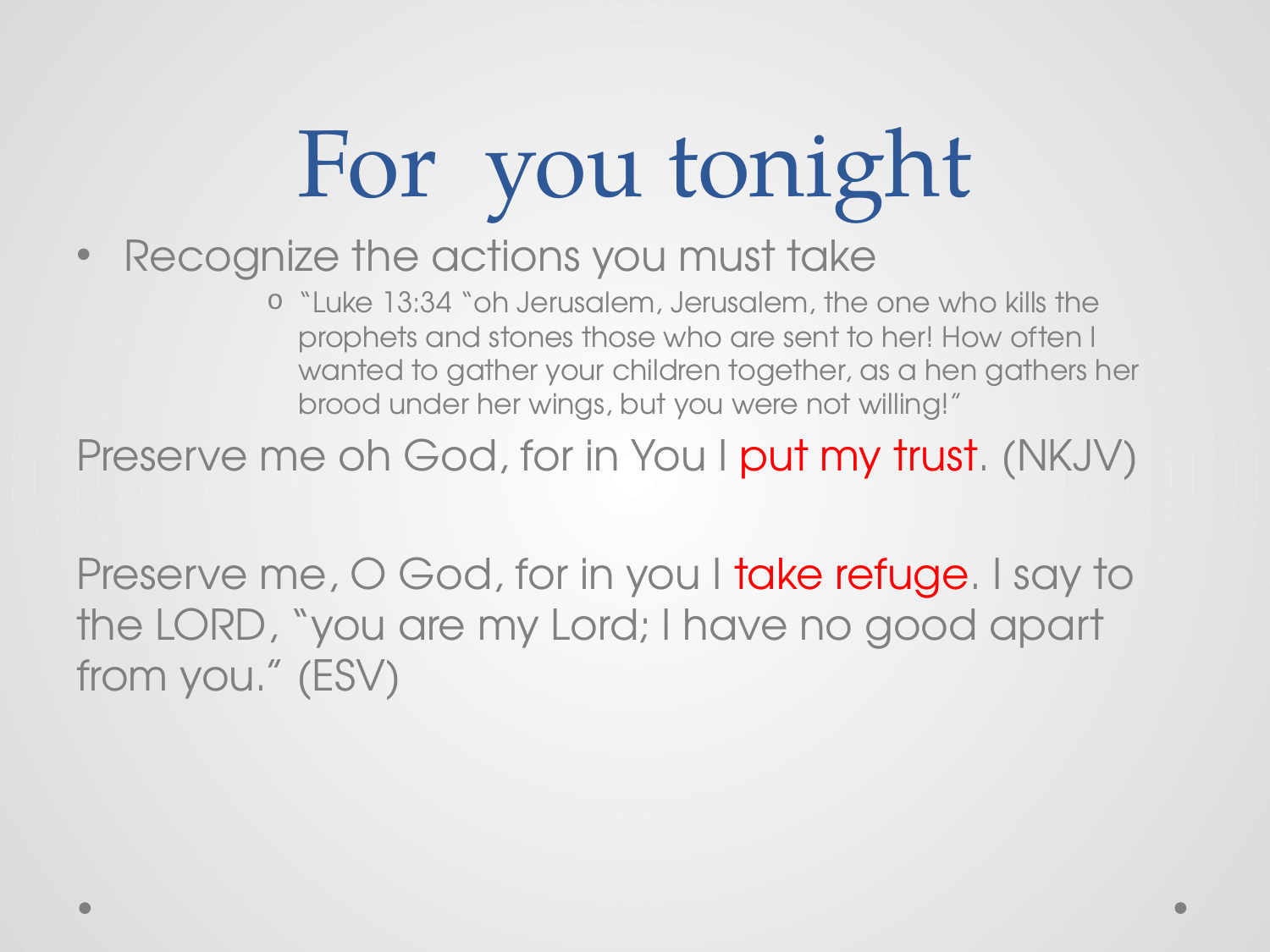

# For  you tonight
Recognize the actions you must take
“Luke 13:34 “oh Jerusalem, Jerusalem, the one who kills the prophets and stones those who are sent to her! How often I wanted to gather your children together, as a hen gathers her brood under her wings, but you were not willing!”
Preserve me oh God, for in You I put my trust. (NKJV)

Preserve me, O God, for in you I take refuge. I say to the LORD, “you are my Lord; I have no good apart from you.” (ESV)